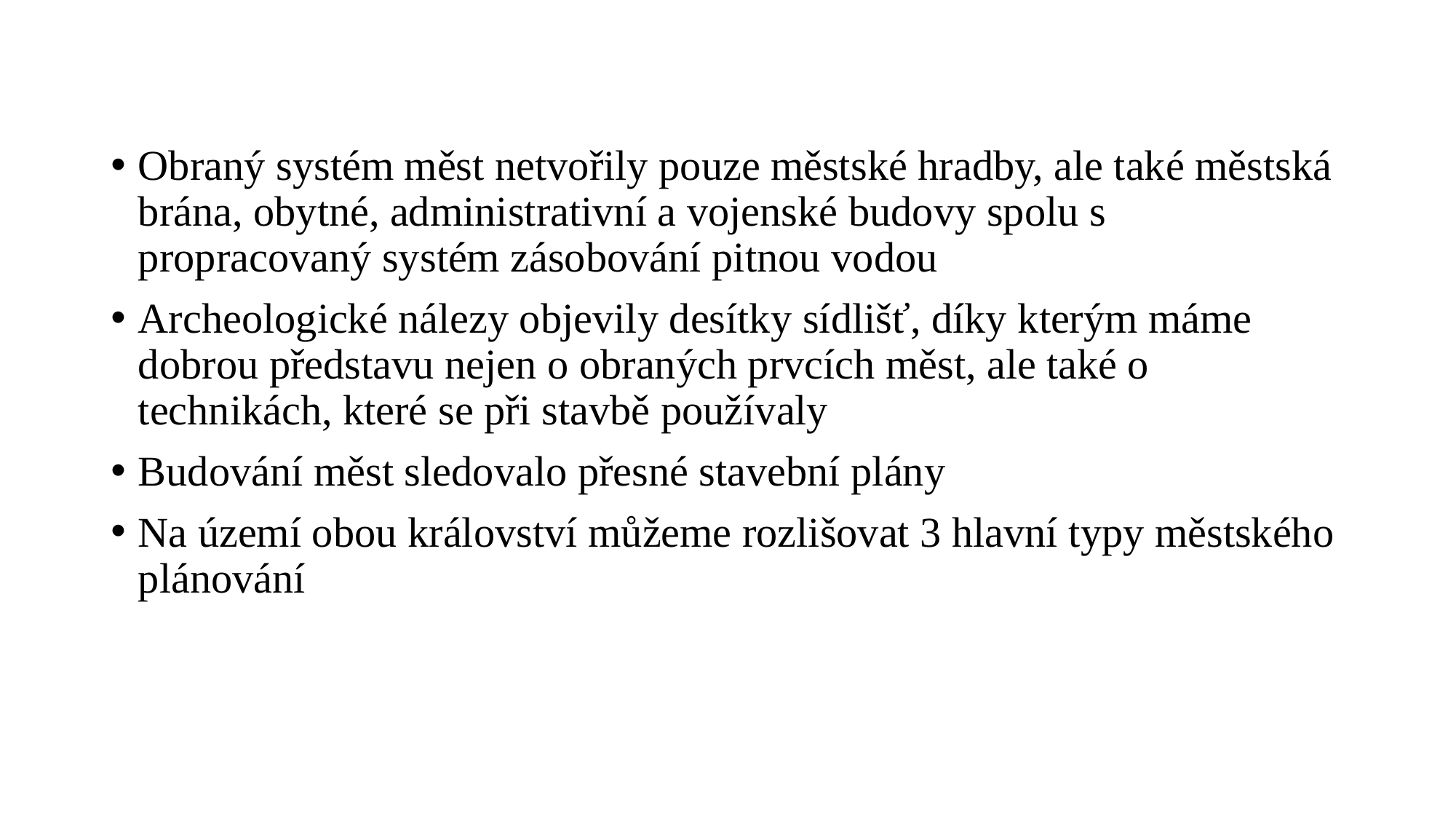

Obraný systém měst netvořily pouze městské hradby, ale také městská brána, obytné, administrativní a vojenské budovy spolu s propracovaný systém zásobování pitnou vodou
Archeologické nálezy objevily desítky sídlišť, díky kterým máme dobrou představu nejen o obraných prvcích měst, ale také o technikách, které se při stavbě používaly
Budování měst sledovalo přesné stavební plány
Na území obou království můžeme rozlišovat 3 hlavní typy městského plánování